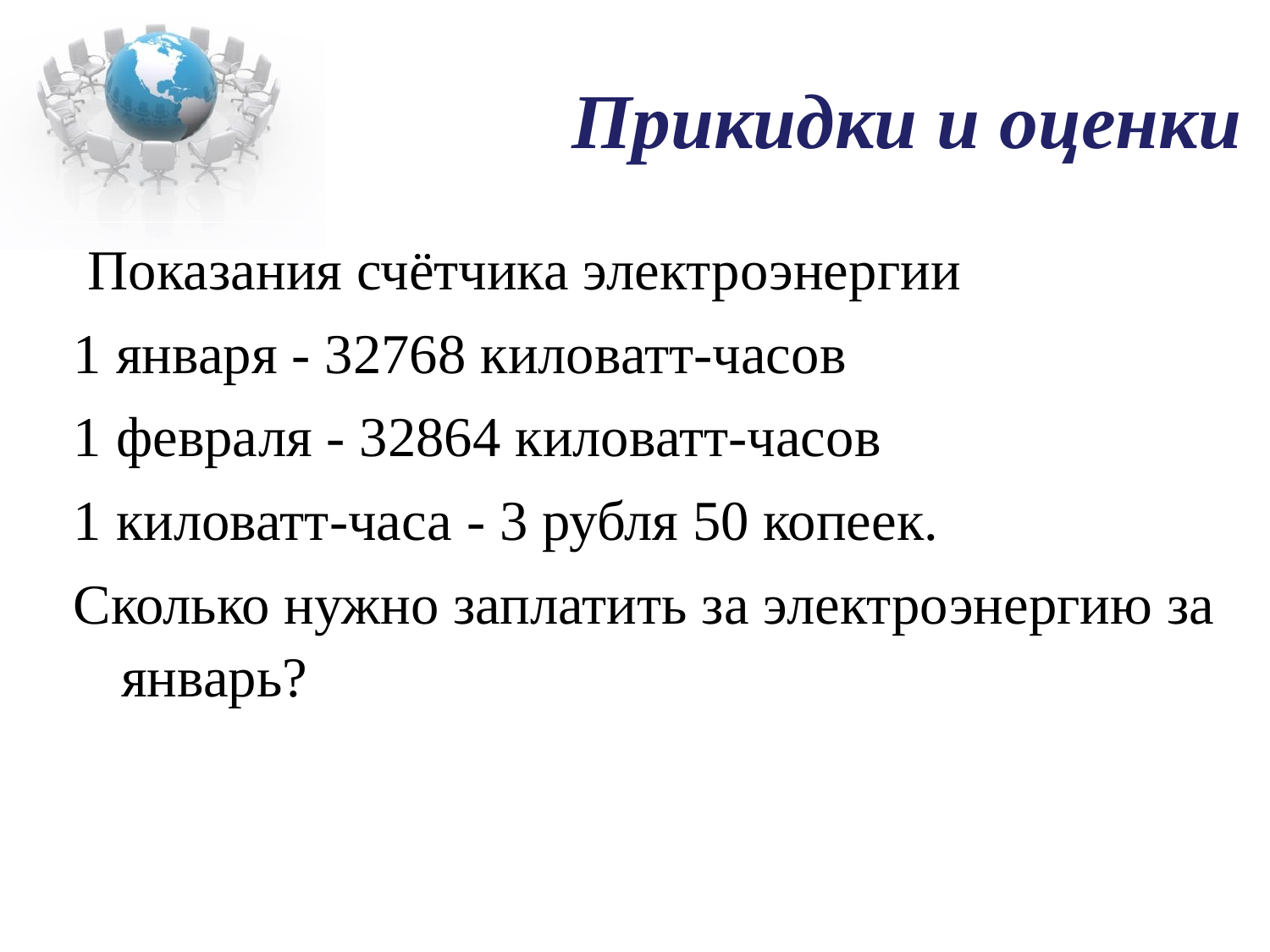

# Прикидки и оценки
 Показания счётчика электроэнергии
1 января - 32768 киловатт-часов
1 февраля - 32864 киловатт-часов
1 киловатт-часа - 3 рубля 50 копеек.
Сколько нужно заплатить за электроэнергию за январь?